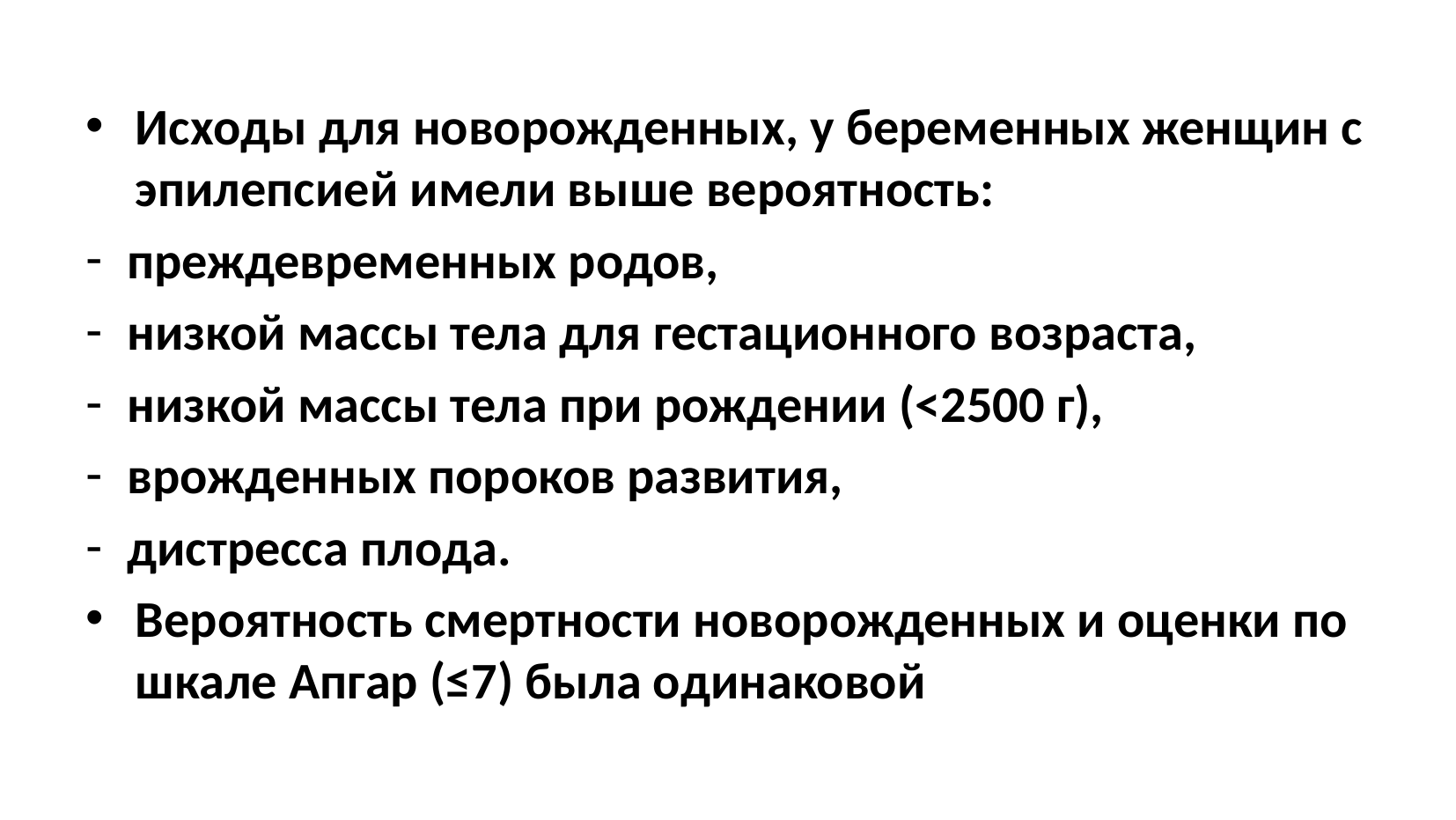

Исходы для новорожденных, у беременных женщин с эпилепсией имели выше вероятность:
преждевременных родов,
низкой массы тела для гестационного возраста,
низкой массы тела при рождении (<2500 г),
врожденных пороков развития,
дистресса плода.
Вероятность смертности новорожденных и оценки по шкале Апгар (≤7) была одинаковой